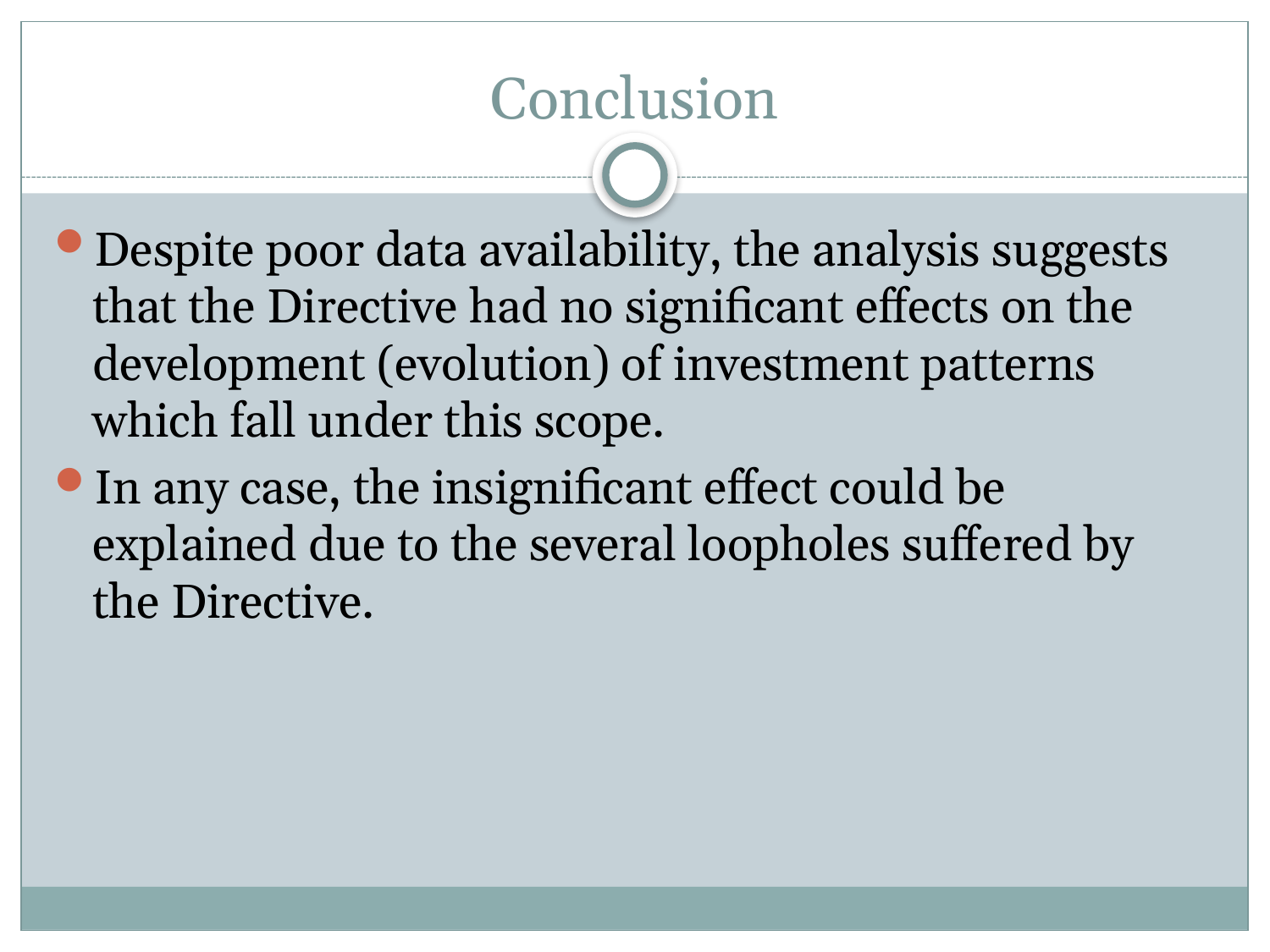

# Conclusion
Despite poor data availability, the analysis suggests that the Directive had no significant effects on the development (evolution) of investment patterns which fall under this scope.
In any case, the insignificant effect could be explained due to the several loopholes suffered by the Directive.